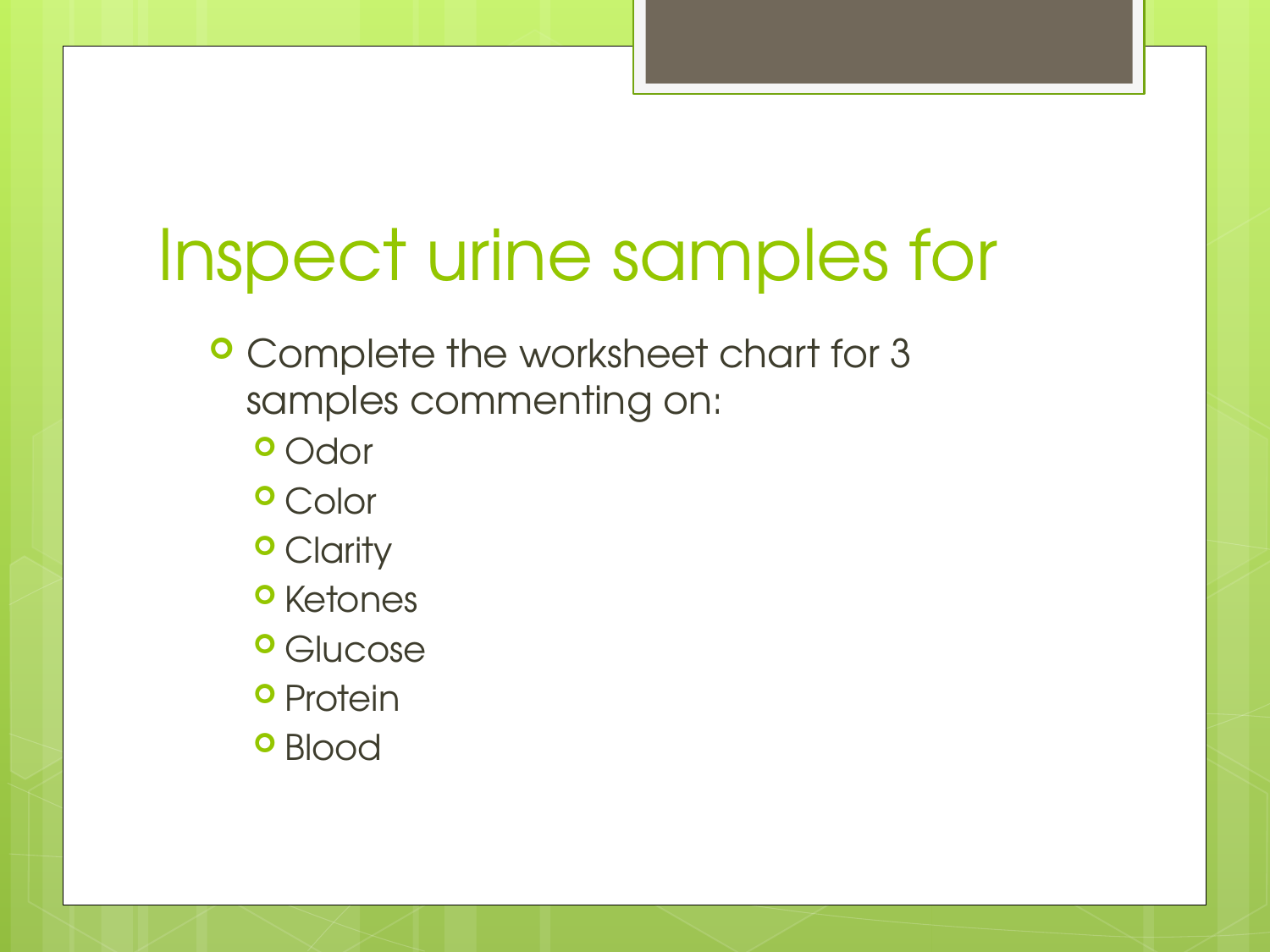

# Inspect urine samples for
Complete the worksheet chart for 3 samples commenting on:
Odor
Color
Clarity
Ketones
Glucose
Protein
Blood